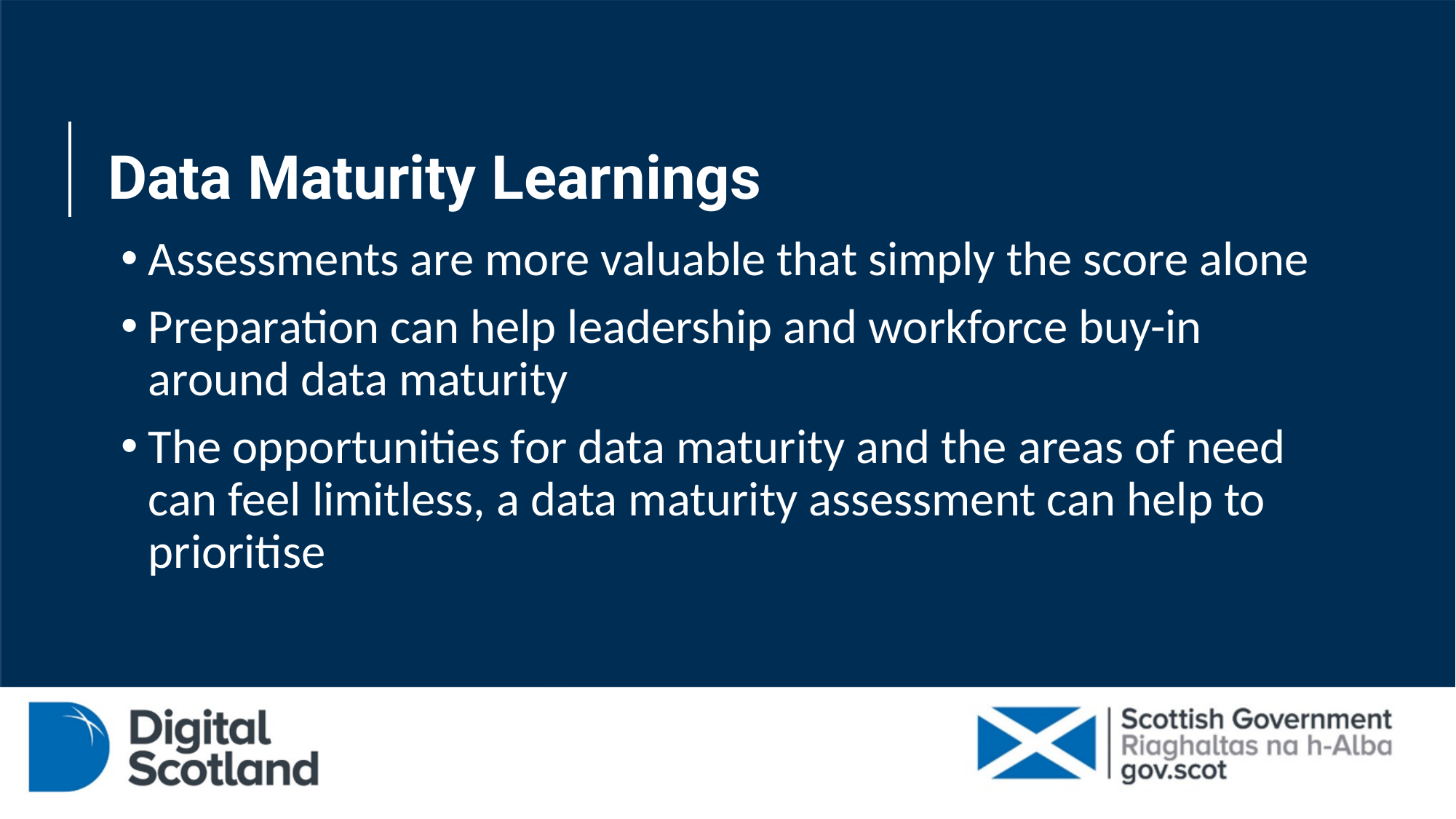

# Data Maturity Learnings
Assessments are more valuable that simply the score alone
Preparation can help leadership and workforce buy-in around data maturity
The opportunities for data maturity and the areas of need can feel limitless, a data maturity assessment can help to prioritise